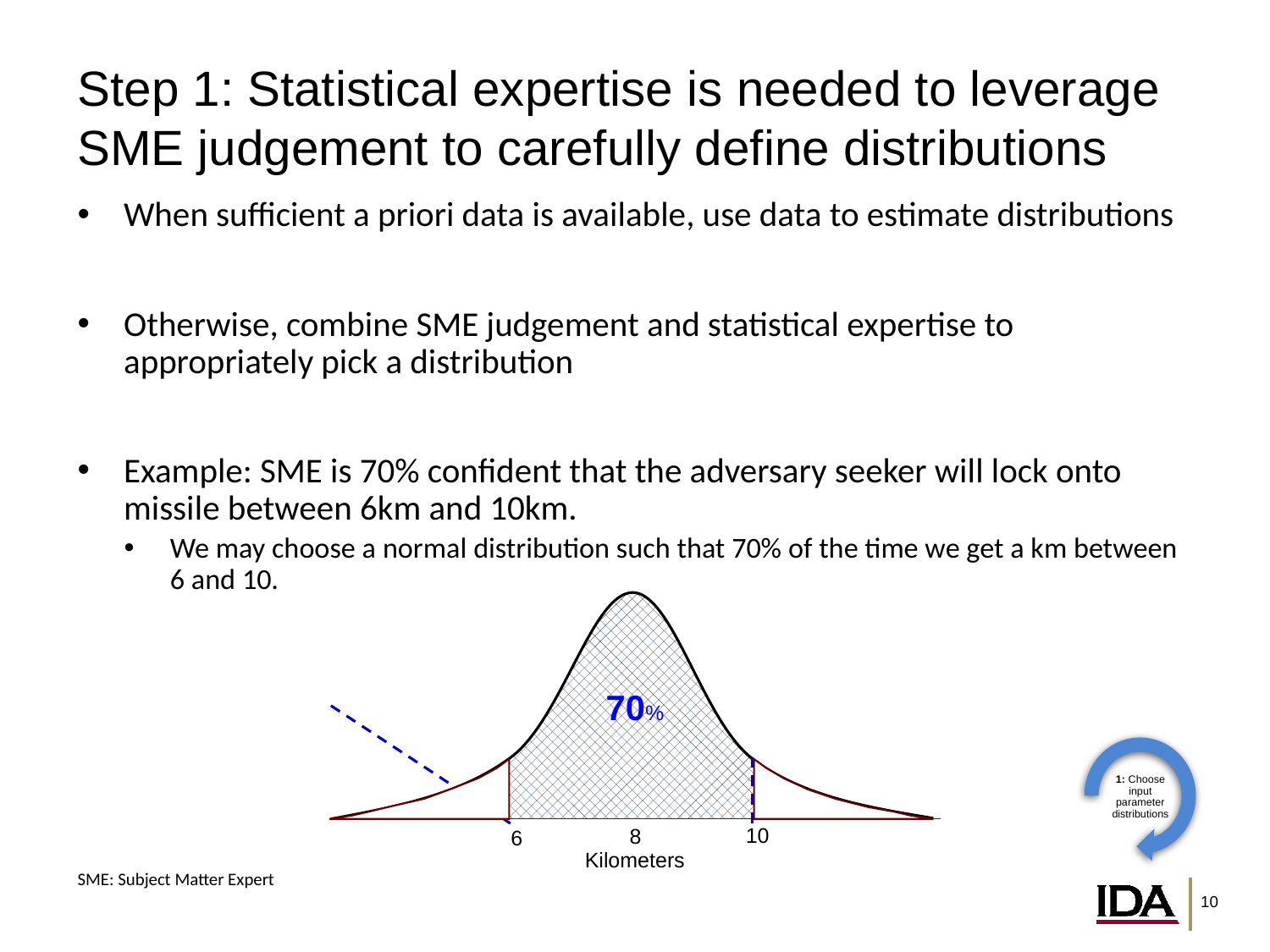

# Step 1: Statistical expertise is needed to leverage SME judgement to carefully define distributions
When sufficient a priori data is available, use data to estimate distributions

Otherwise, combine SME judgement and statistical expertise to appropriately pick a distribution

Example: SME is 70% confident that the adversary seeker will lock onto missile between 6km and 10km.
We may choose a normal distribution such that 70% of the time we get a km between 6 and 10.

70%

10
8
6
Kilometers

1: Choose input parameter distributions
SME: Subject Matter Expert